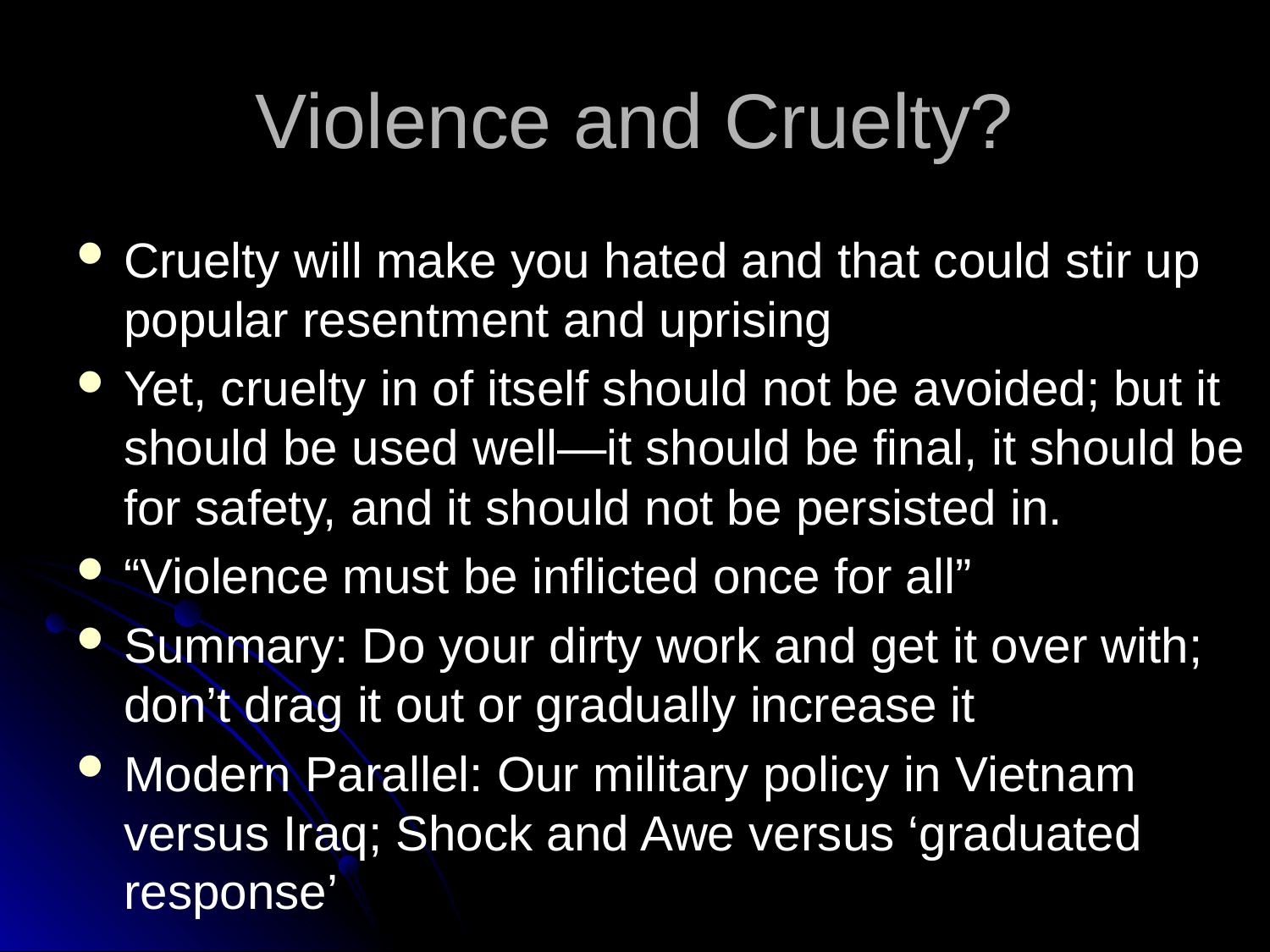

# Violence and Cruelty?
Cruelty will make you hated and that could stir up popular resentment and uprising
Yet, cruelty in of itself should not be avoided; but it should be used well—it should be final, it should be for safety, and it should not be persisted in.
“Violence must be inflicted once for all”
Summary: Do your dirty work and get it over with; don’t drag it out or gradually increase it
Modern Parallel: Our military policy in Vietnam versus Iraq; Shock and Awe versus ‘graduated response’